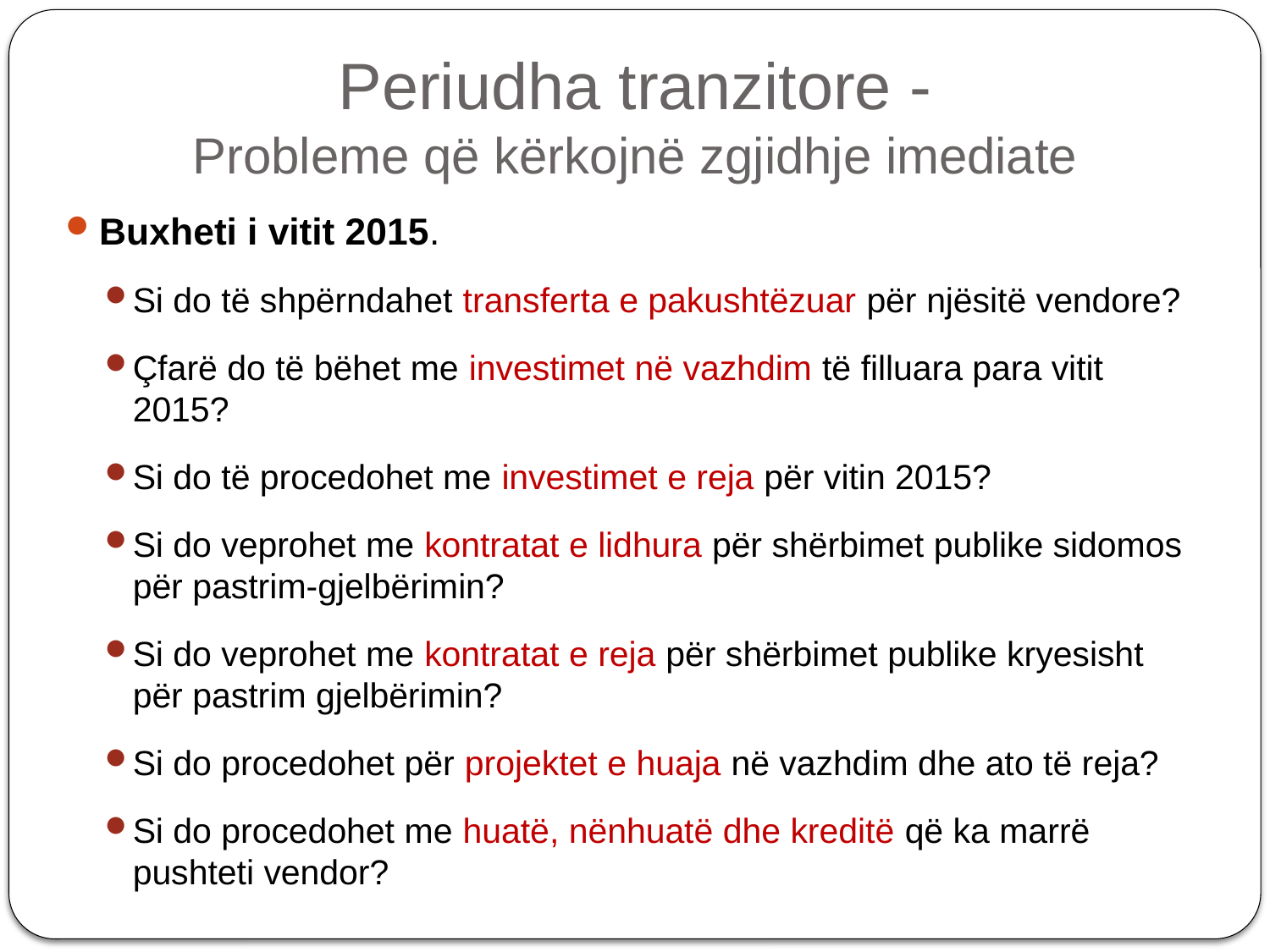

# Periudha tranzitore - Probleme që kërkojnë zgjidhje imediate
Buxheti i vitit 2015.
Si do të shpërndahet transferta e pakushtëzuar për njësitë vendore?
Çfarë do të bëhet me investimet në vazhdim të filluara para vitit 2015?
Si do të procedohet me investimet e reja për vitin 2015?
Si do veprohet me kontratat e lidhura për shërbimet publike sidomos për pastrim-gjelbërimin?
Si do veprohet me kontratat e reja për shërbimet publike kryesisht për pastrim gjelbërimin?
Si do procedohet për projektet e huaja në vazhdim dhe ato të reja?
Si do procedohet me huatë, nënhuatë dhe kreditë që ka marrë pushteti vendor?